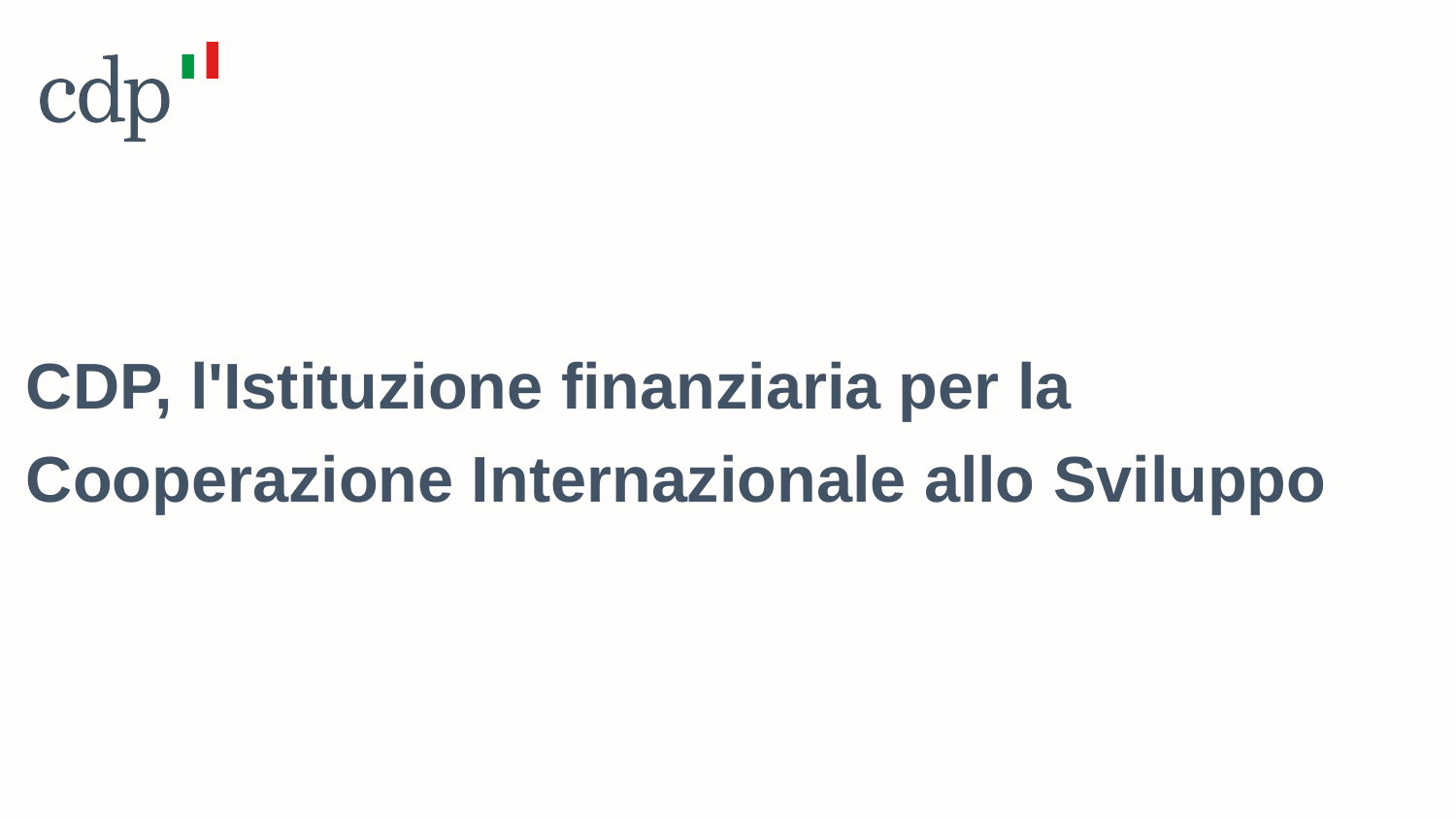

CDP, l'Istituzione finanziaria per la Cooperazione Internazionale allo Sviluppo